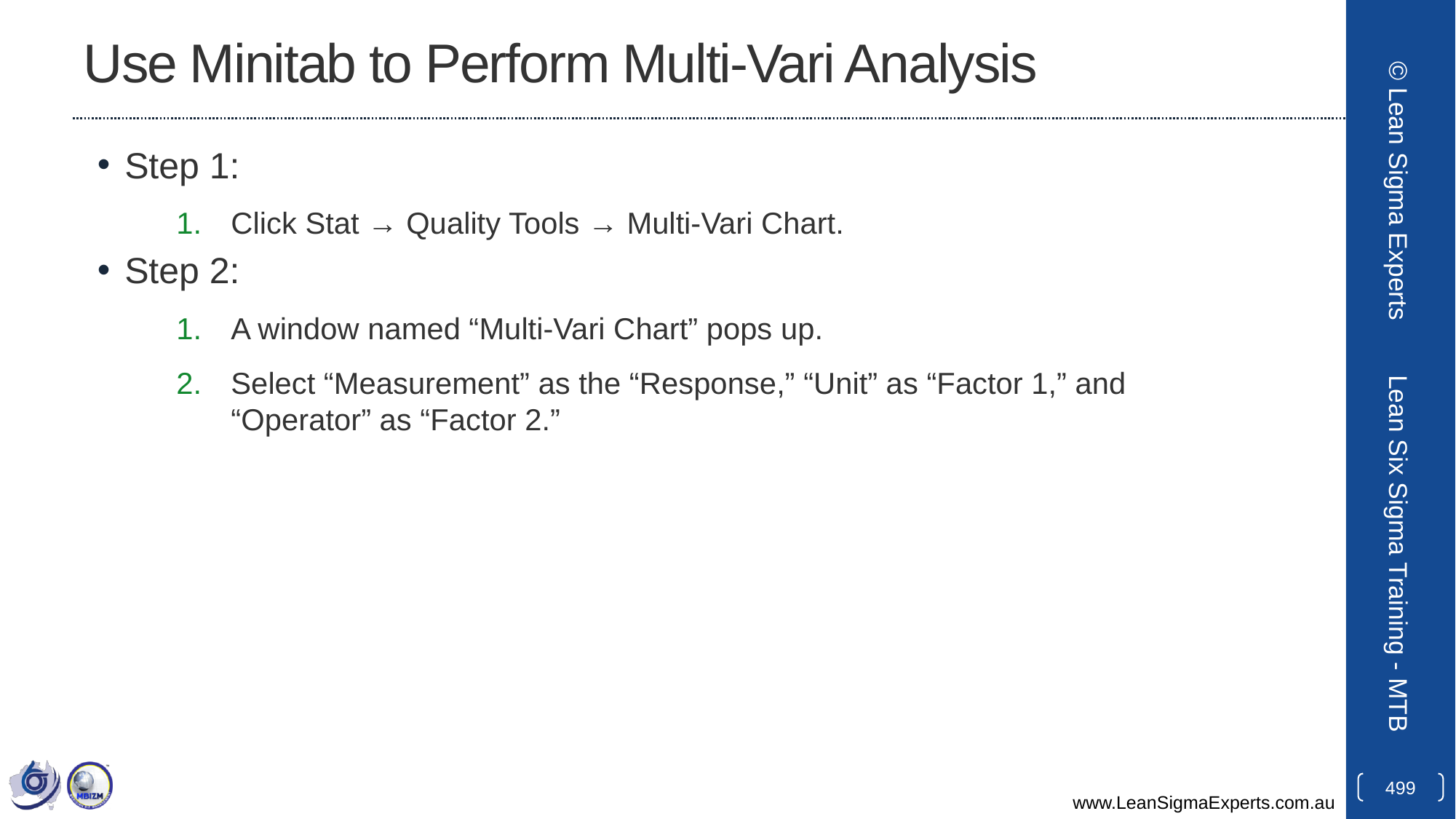

# Use Minitab to Perform Multi-Vari Analysis
Step 1:
Click Stat → Quality Tools → Multi-Vari Chart.
Step 2:
A window named “Multi-Vari Chart” pops up.
Select “Measurement” as the “Response,” “Unit” as “Factor 1,” and “Operator” as “Factor 2.”

© Lean Sigma Experts
Lean Six Sigma Training - MTB
499